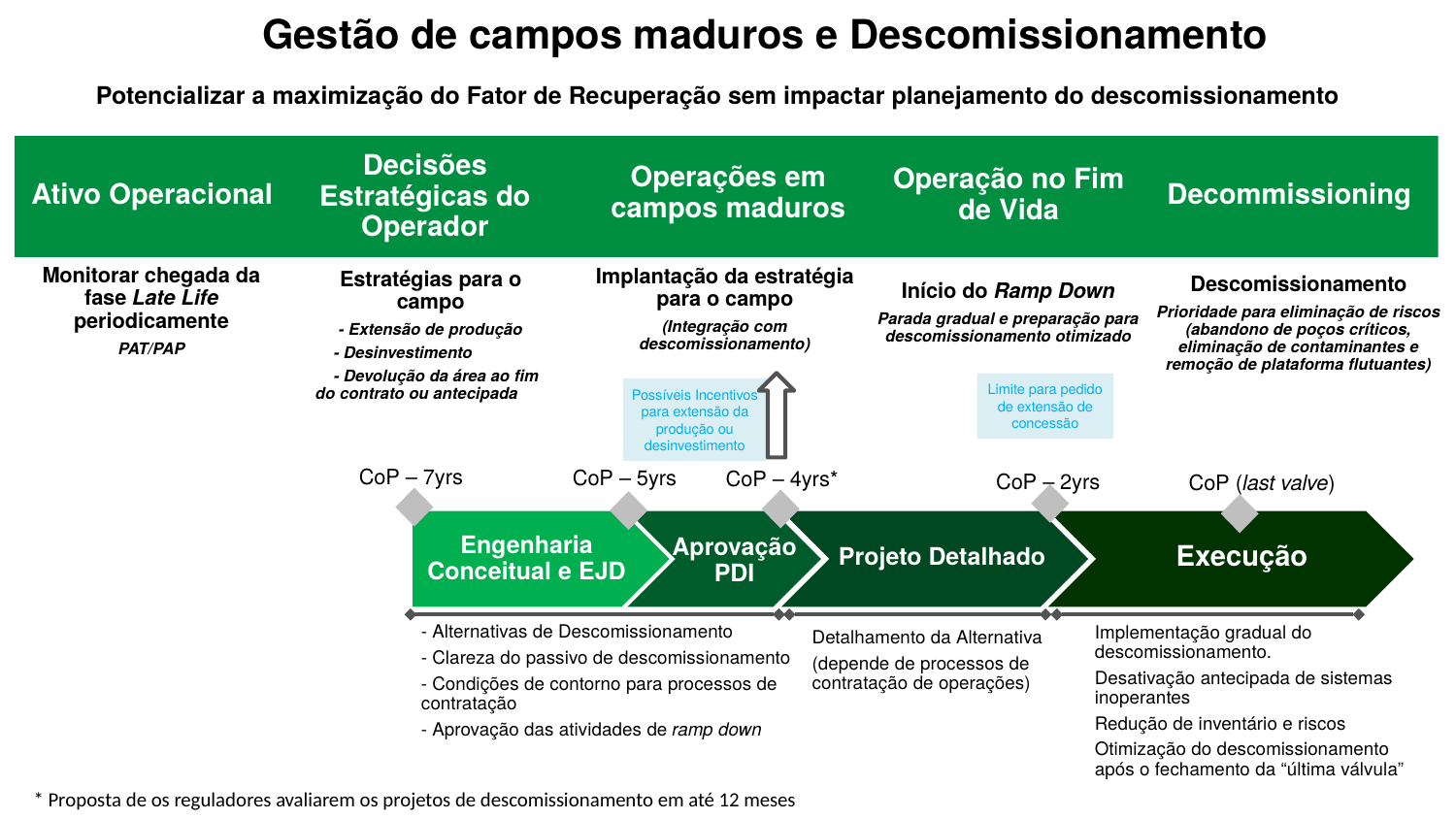

Gestão de campos maduros e Descomissionamento
Potencializar a maximização do Fator de Recuperação sem impactar planejamento do descomissionamento
Operações em campos maduros
Ativo Operacional
Operação no Fim de Vida
Decommissioning
Decisões Estratégicas do Operador

Monitorar chegada da fase Late Life periodicamente
PAT/PAP
Implantação da estratégia para o campo
(Integração com descomissionamento)
Descomissionamento
Prioridade para eliminação de riscos (abandono de poços críticos, eliminação de contaminantes e remoção de plataforma flutuantes)
Início do Ramp Down
Parada gradual e preparação para descomissionamento otimizado

Estratégias para o campo
- Extensão de produção
    - Desinvestimento
    - Devolução da área ao fim do contrato ou antecipada

Limite para pedido de extensão de concessão
Possíveis Incentivos para extensão da produção ou desinvestimento
CoP – 7yrs
CoP – 5yrs
CoP – 4yrs*
CoP – 2yrs
CoP (last valve)
Projeto Detalhado
Aprovação PDI

Engenharia Conceitual e EJD

Execução
- Alternativas de Descomissionamento
- Clareza do passivo de descomissionamento
- Condições de contorno para processos de contratação
- Aprovação das atividades de ramp down
Detalhamento da Alternativa
(depende de processos de contratação de operações)
Implementação gradual do descomissionamento.
Desativação antecipada de sistemas inoperantes
Redução de inventário e riscos
Otimização do descomissionamento após o fechamento da “última válvula”
* Proposta de os reguladores avaliarem os projetos de descomissionamento em até 12 meses